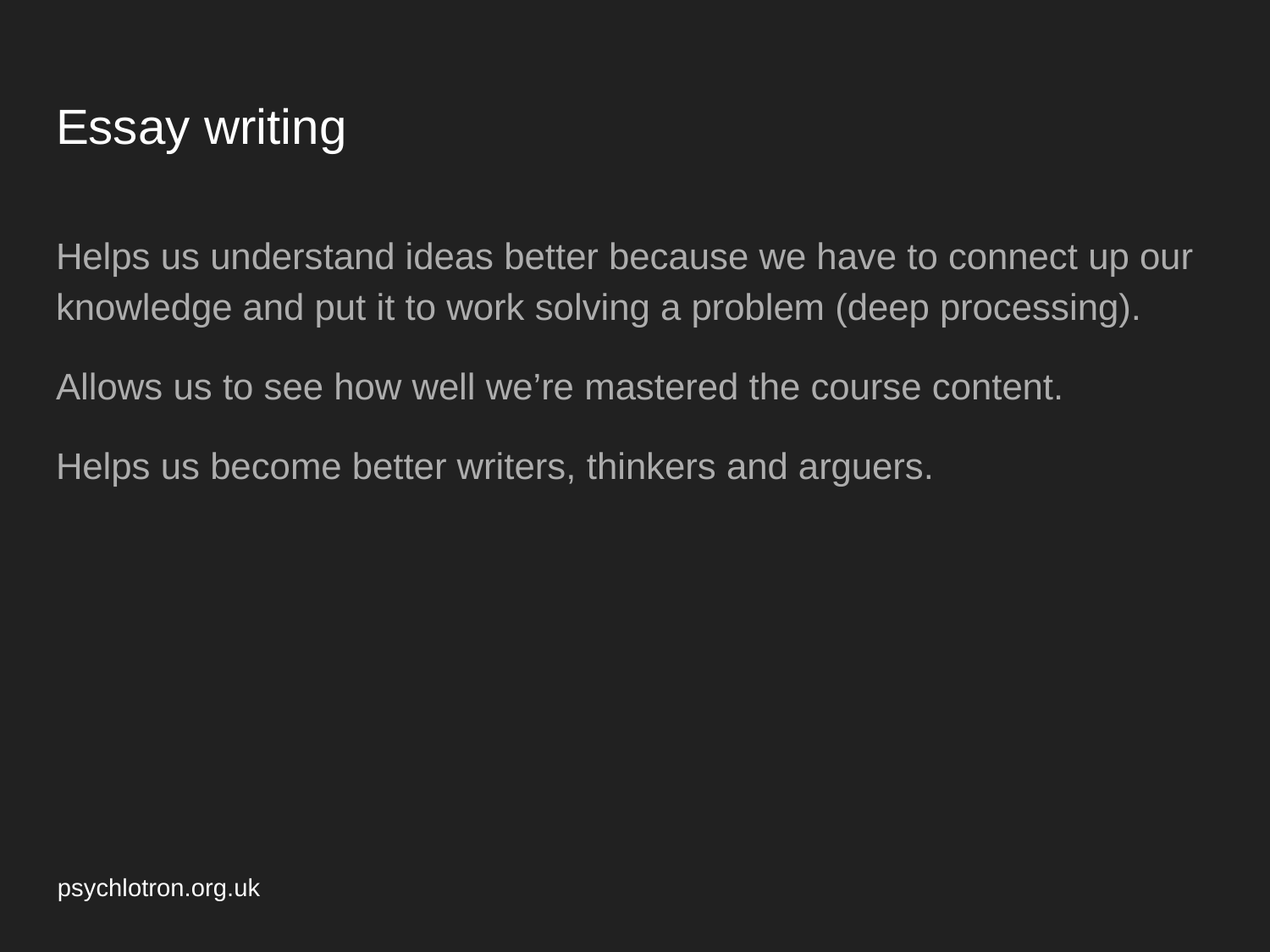

# Essay writing
Helps us understand ideas better because we have to connect up our knowledge and put it to work solving a problem (deep processing).
Allows us to see how well we’re mastered the course content.
Helps us become better writers, thinkers and arguers.